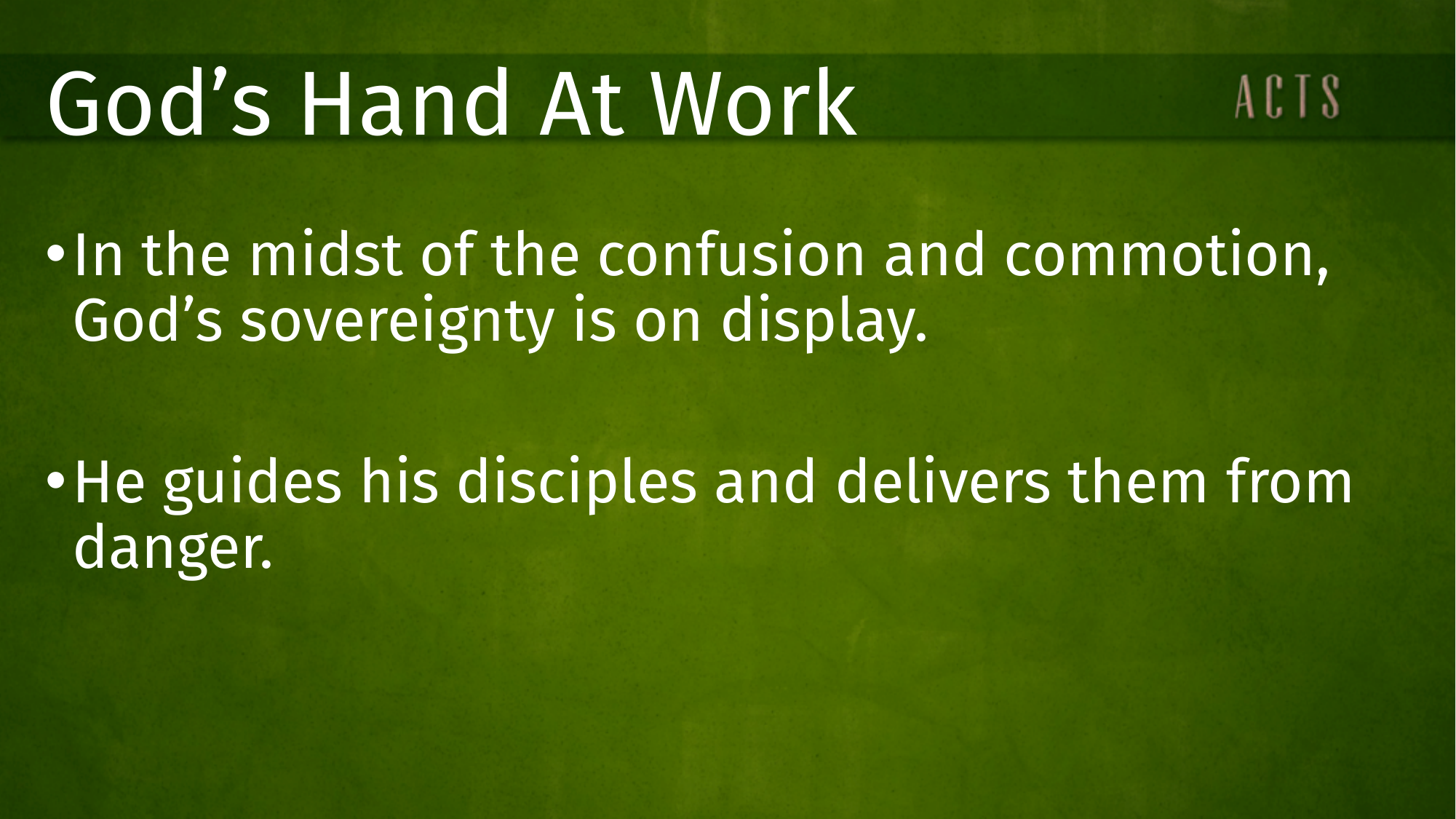

# God’s Hand At Work
In the midst of the confusion and commotion, God’s sovereignty is on display.

He guides his disciples and delivers them from danger.